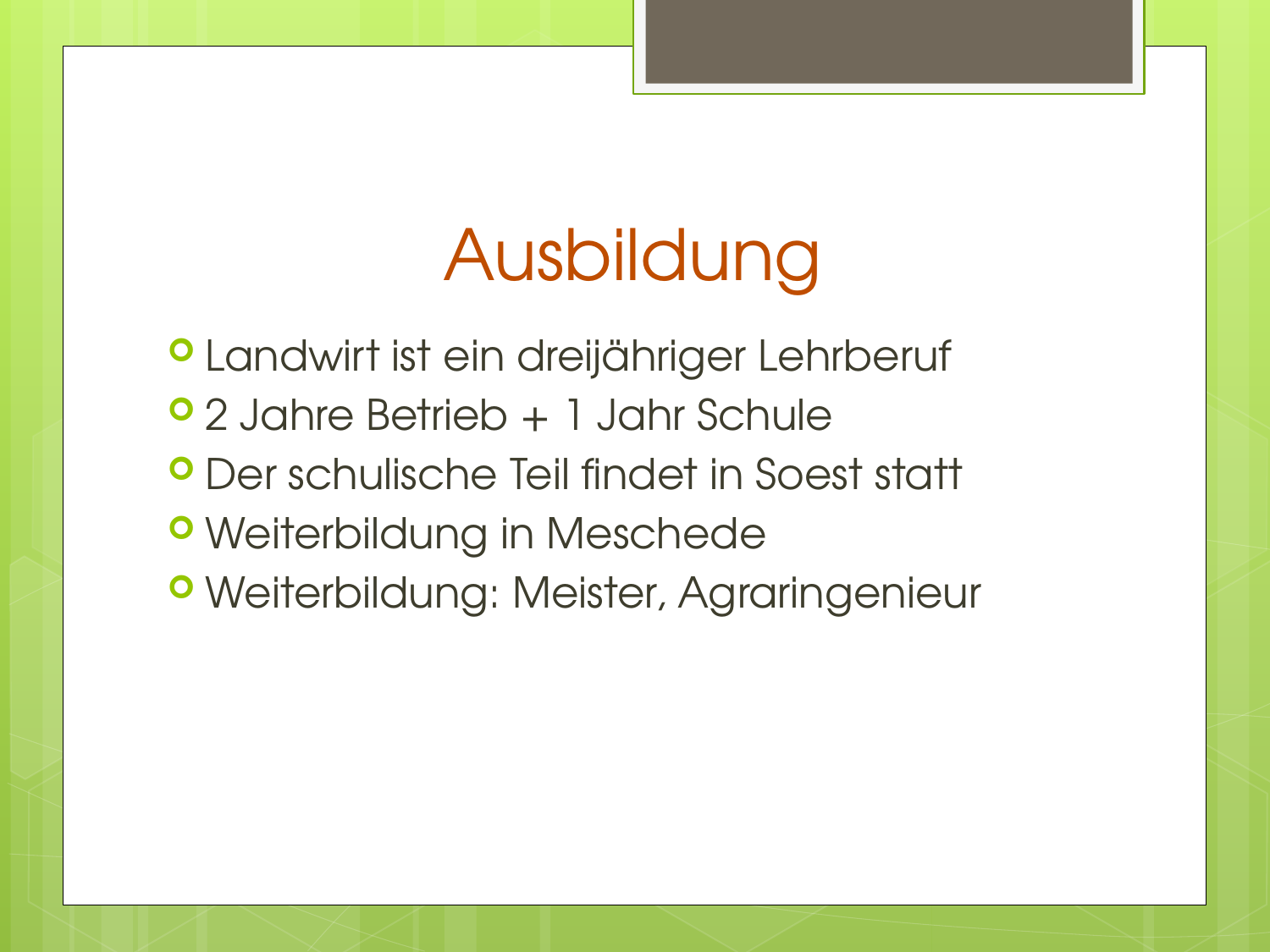

# Ausbildung
Landwirt ist ein dreijähriger Lehrberuf
2 Jahre Betrieb + 1 Jahr Schule
Der schulische Teil findet in Soest statt
Weiterbildung in Meschede
Weiterbildung: Meister, Agraringenieur